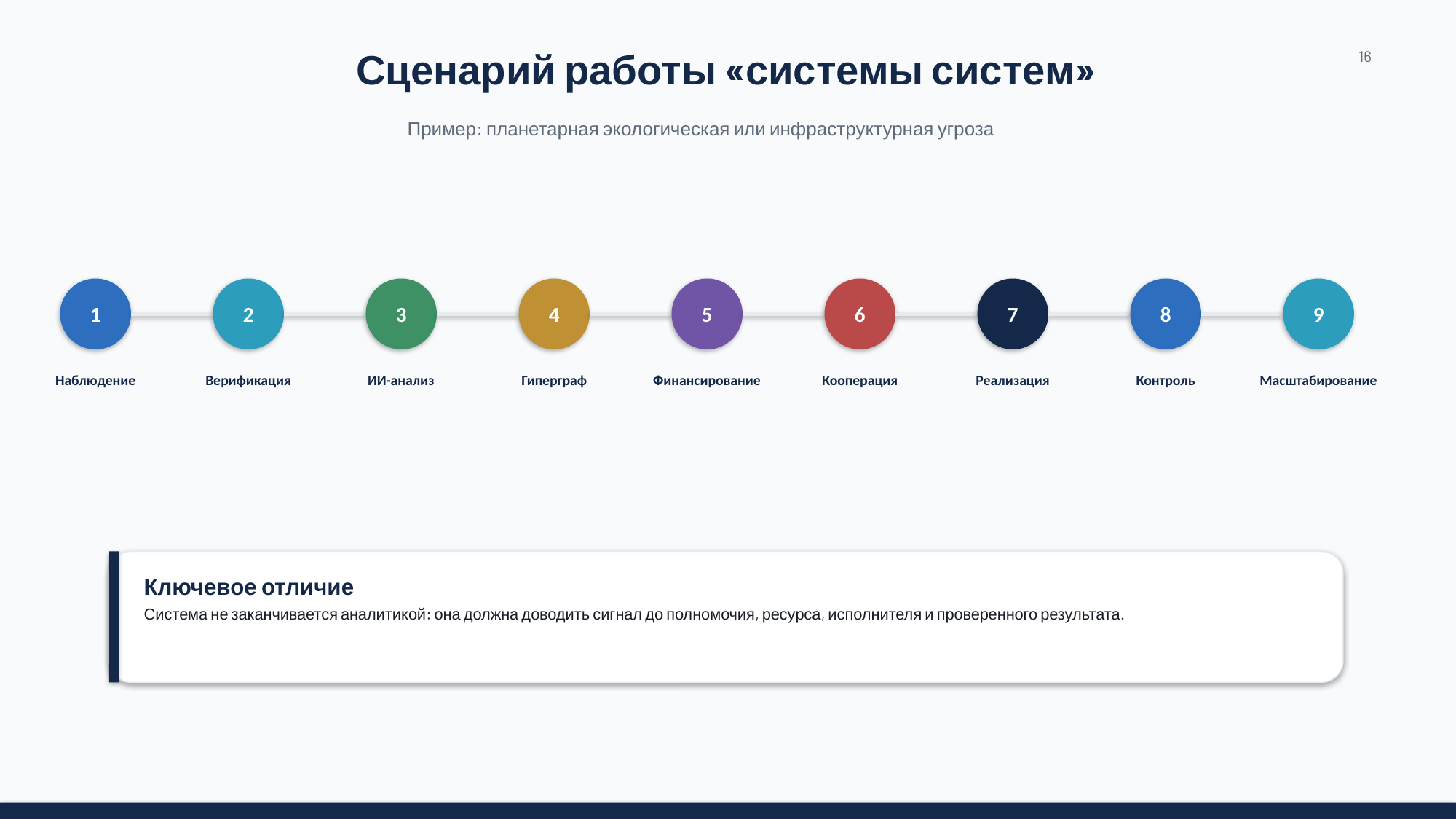

Сценарий работы «системы систем»
16
Пример: планетарная экологическая или инфраструктурная угроза
1
2
3
4
5
6
7
8
9
Наблюдение
Верификация
ИИ-анализ
Гиперграф
Финансирование
Кооперация
Реализация
Контроль
Масштабирование

Ключевое отличие
Система не заканчивается аналитикой: она должна доводить сигнал до полномочия, ресурса, исполнителя и проверенного результата.